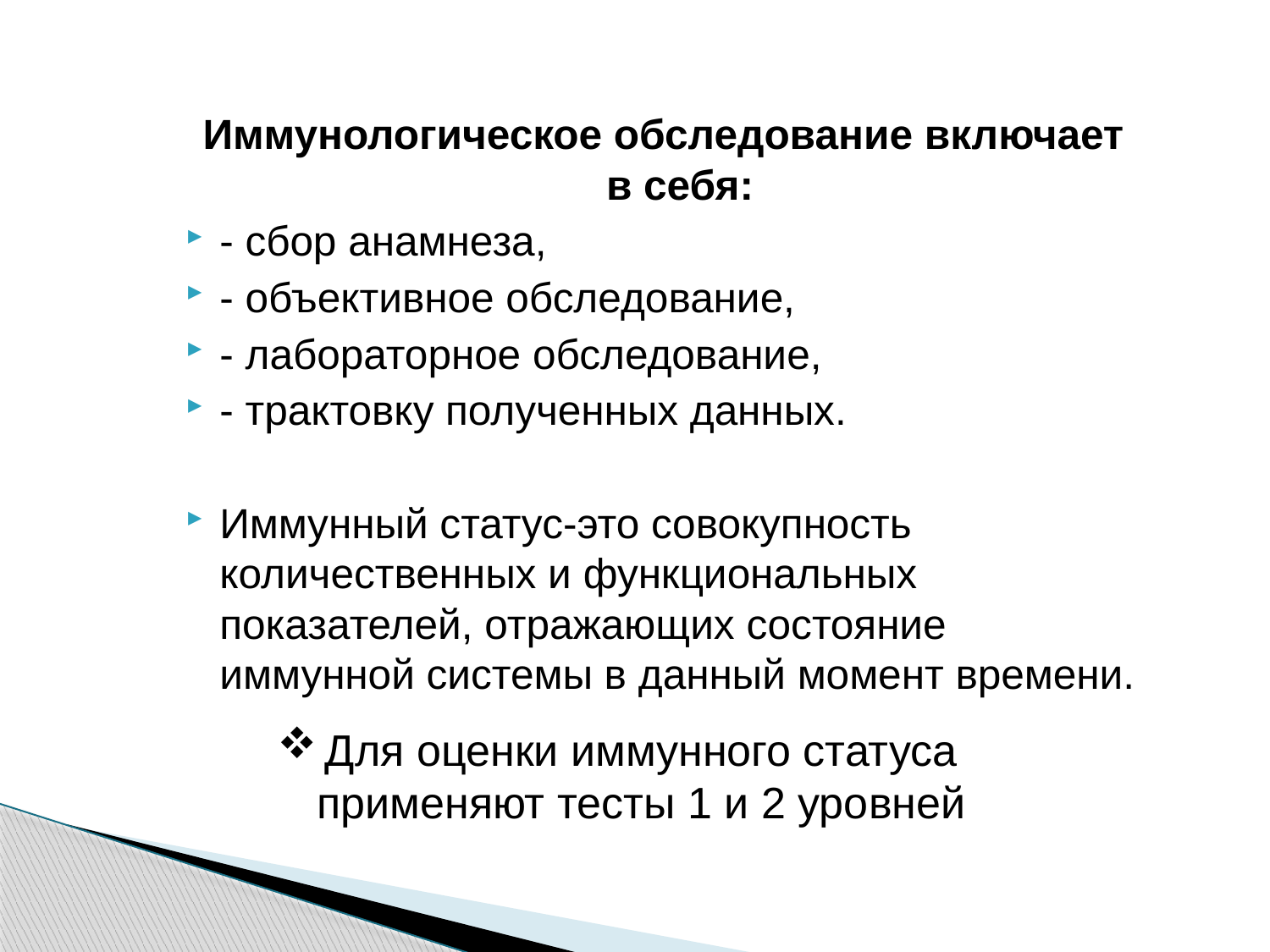

Иммунологическое обследование включает в себя:
- сбор анамнеза,
- объективное обследование,
- лабораторное обследование,
- трактовку полученных данных.

Иммунный статус-это совокупность количественных и функциональных показателей, отражающих состояние иммунной системы в данный момент времени.

Для оценки иммунного статуса применяют тесты 1 и 2 уровней